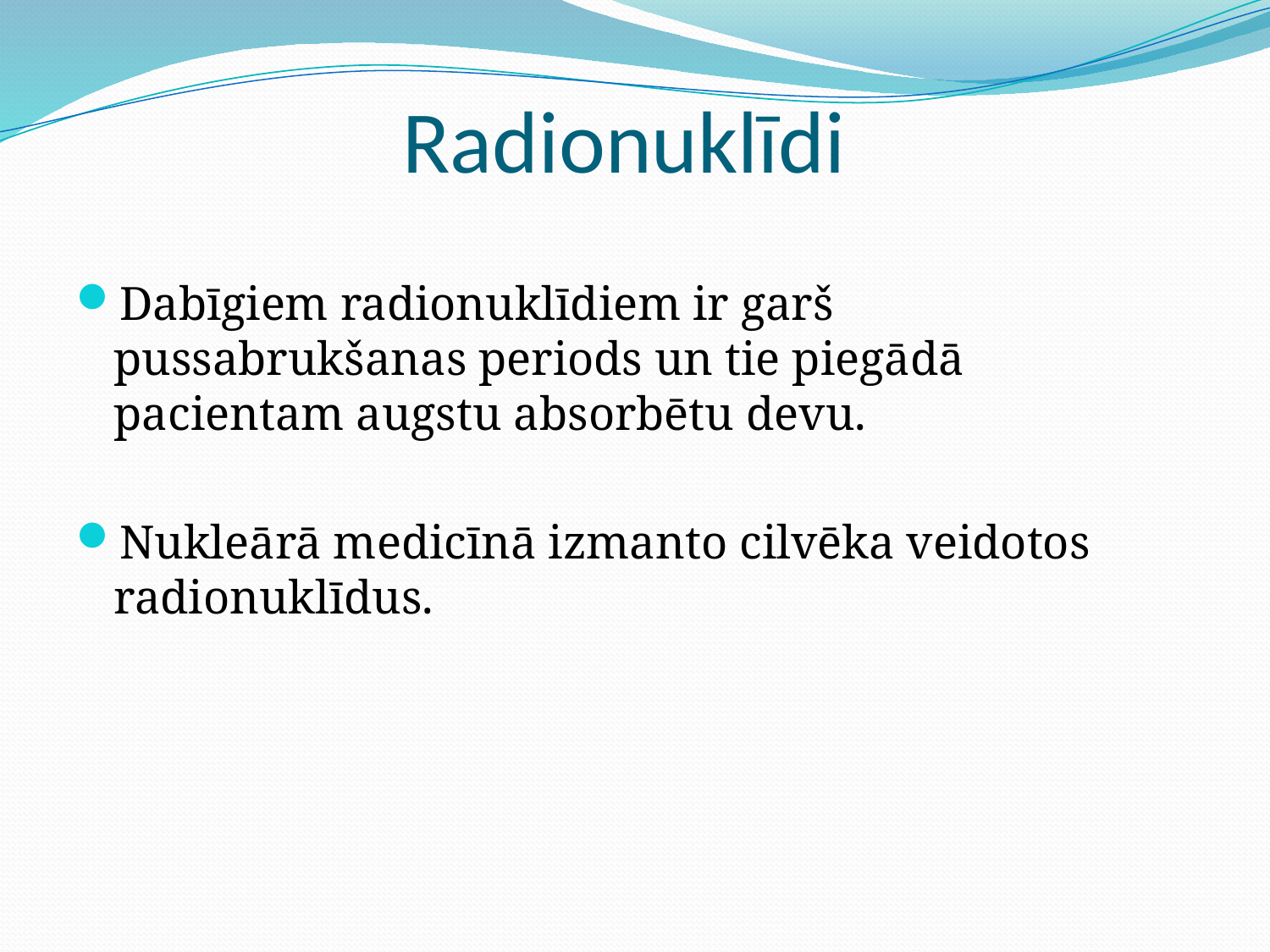

# Radionuklīdi
Dabīgiem radionuklīdiem ir garš pussabrukšanas periods un tie piegādā pacientam augstu absorbētu devu.

Nukleārā medicīnā izmanto cilvēka veidotos radionuklīdus.